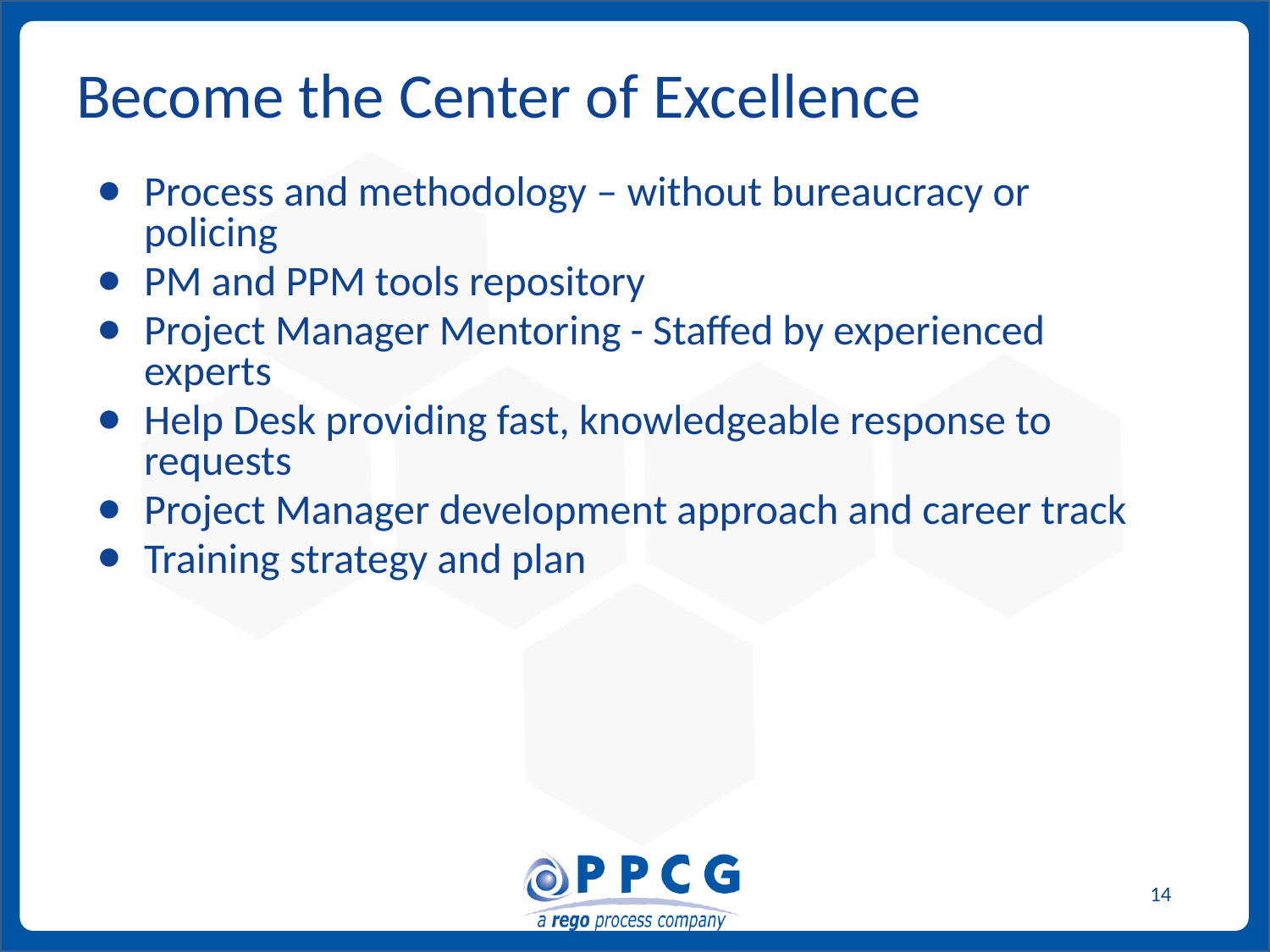

# Become the Center of Excellence
Process and methodology – without bureaucracy or policing
PM and PPM tools repository
Project Manager Mentoring - Staffed by experienced experts
Help Desk providing fast, knowledgeable response to requests
Project Manager development approach and career track
Training strategy and plan